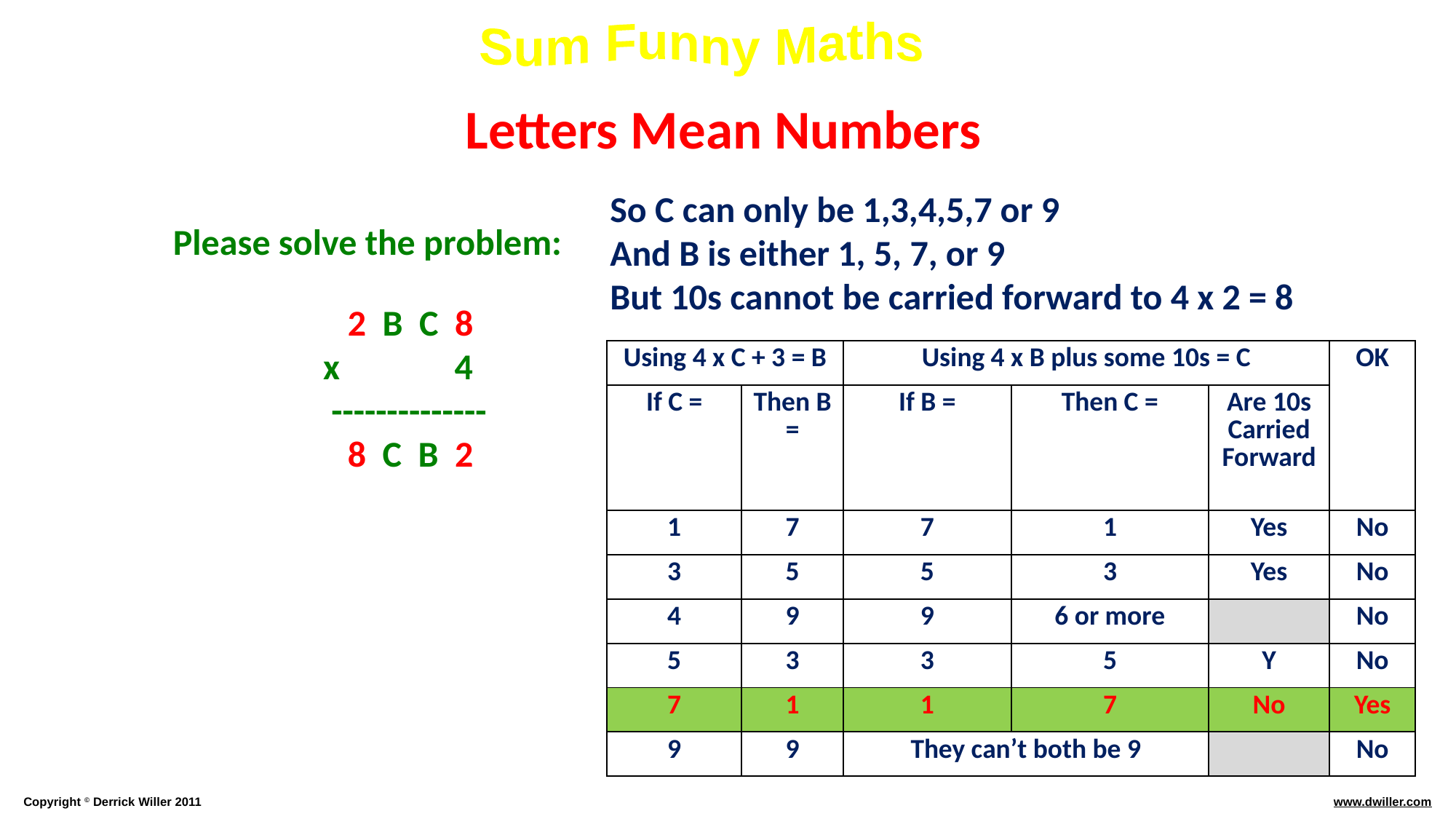

Letters Mean Numbers
So C can only be 1,3,4,5,7 or 9
And B is either 1, 5, 7, or 9
But 10s cannot be carried forward to 4 x 2 = 8
Please solve the problem:
   2  B  C  8
x              4
 --------------
   8  C  B  2
| Using 4 x C + 3 = B | Then B = | Using 4 x B plus some 10s = C |  |  | OK |
| --- | --- | --- | --- | --- | --- |
| If C = | Then B = | If B = | Then C = | Are 10s Carried Forward |  |
| 1 | 7 | 7 | 1 | Yes | No |
| 3 | 5 | 5 | 3 | Yes | No |
| 4 | 9 | 9 | 6 or more |  | No |
| 5 | 3 | 3 | 5 | Y | No |
| 7 | 1 | 1 | 7 | No | Yes |
| 9 | 9 | They can’t both be 9 |  |  | No |